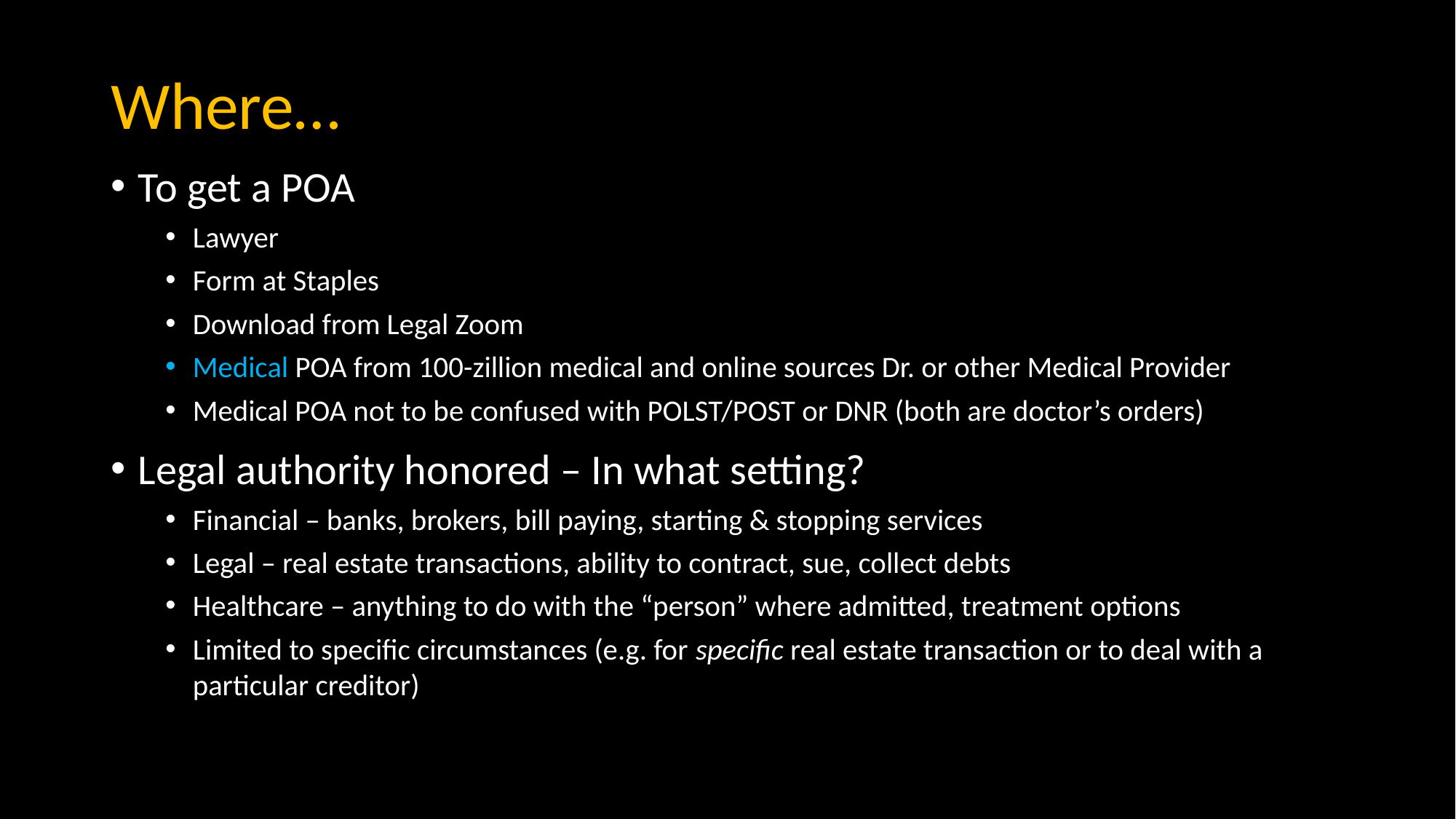

# Where…
To get a POA
Lawyer
Form at Staples
Download from Legal Zoom
Medical POA from 100-zillion medical and online sources Dr. or other Medical Provider
Medical POA not to be confused with POLST/POST or DNR (both are doctor’s orders)
Legal authority honored – In what setting?
Financial – banks, brokers, bill paying, starting & stopping services
Legal – real estate transactions, ability to contract, sue, collect debts
Healthcare – anything to do with the “person” where admitted, treatment options
Limited to specific circumstances (e.g. for specific real estate transaction or to deal with a particular creditor)